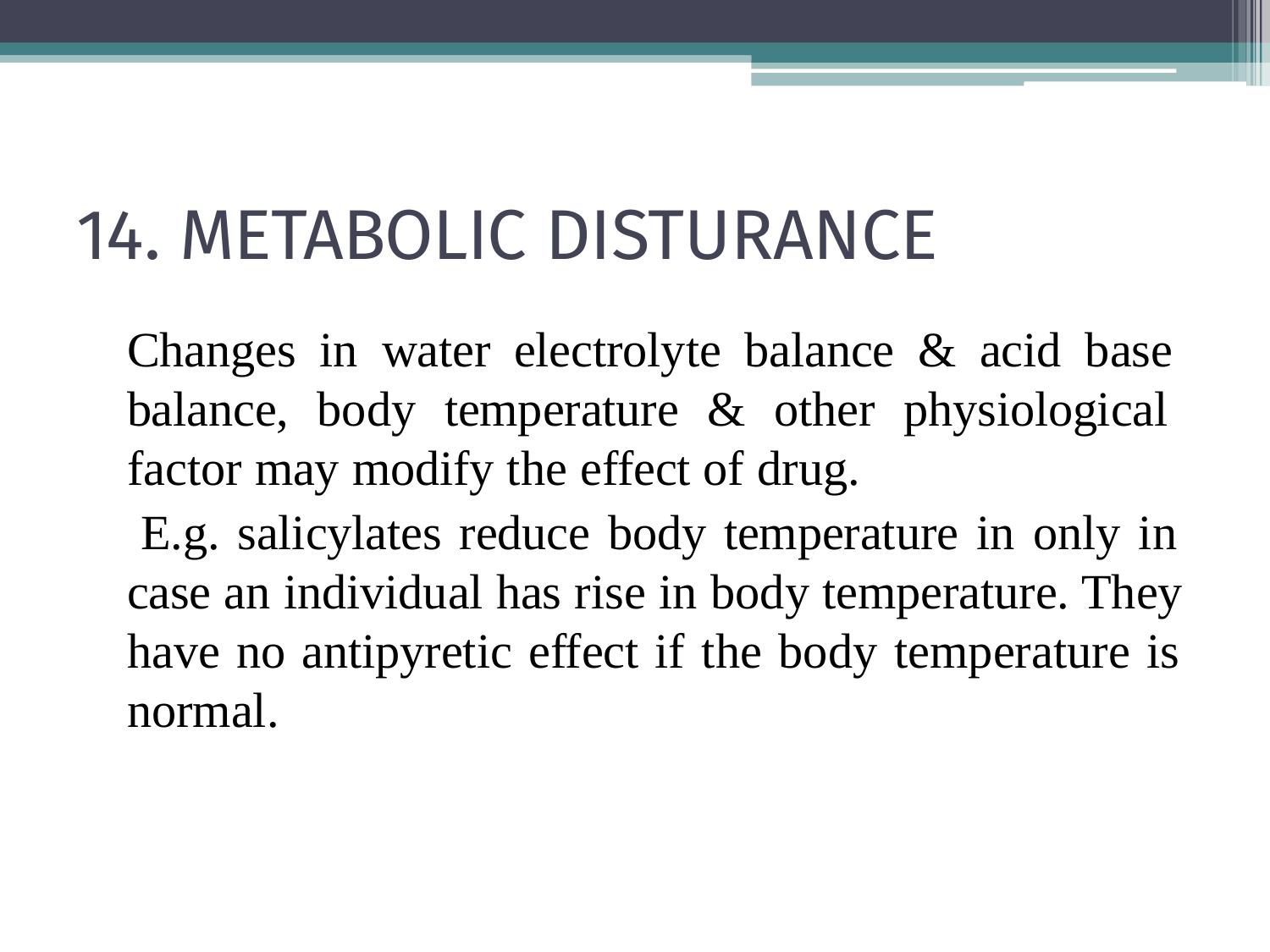

# 14. METABOLIC DISTURANCE
Changes in water electrolyte balance & acid base  balance, body temperature & other physiological  factor may modify the effect of drug.
E.g. salicylates reduce body temperature in only in  case an individual has rise in body temperature. They  have no antipyretic effect if the body temperature is  normal.